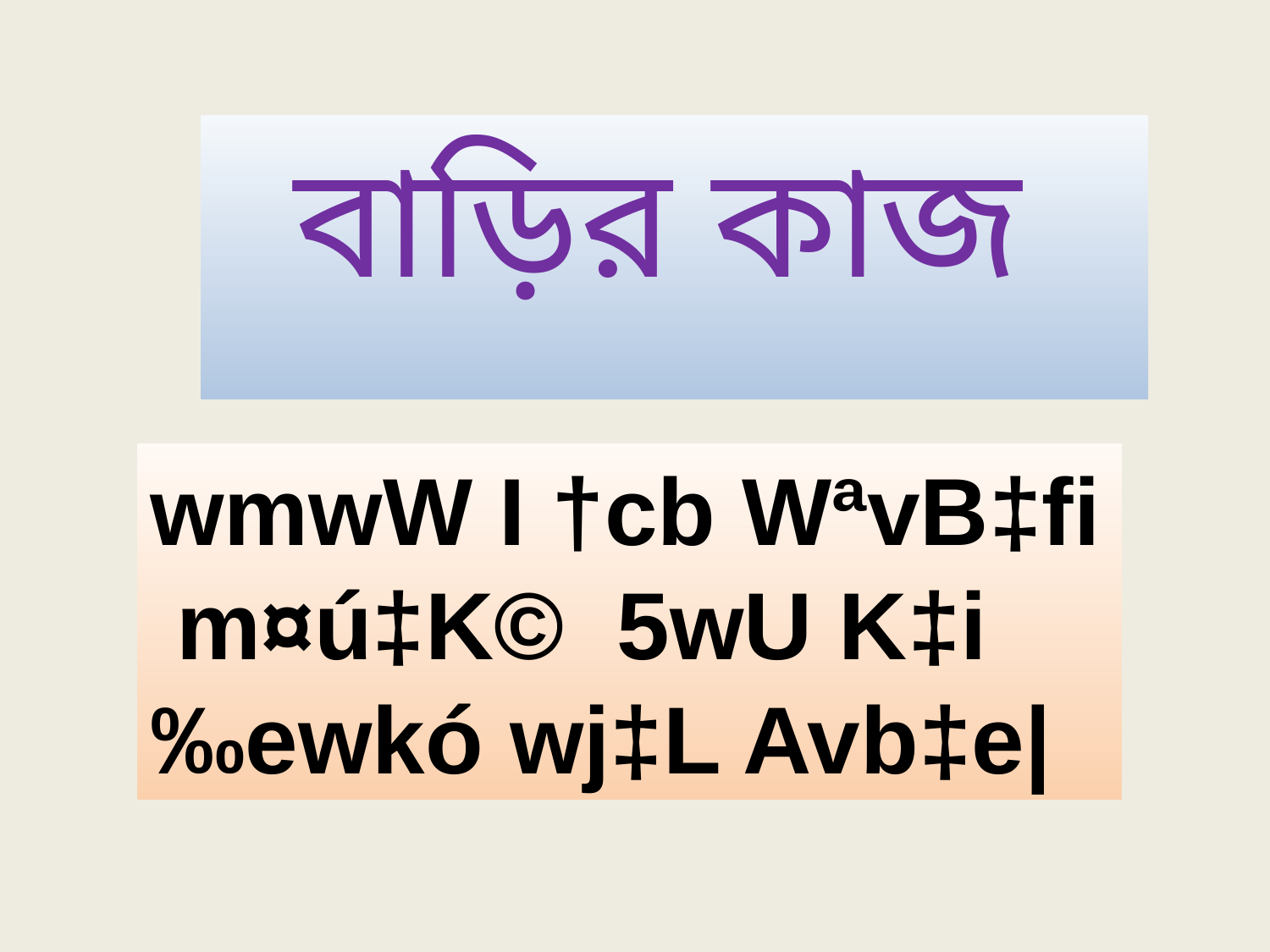

বাড়ির কাজ

wmwW I †cb WªvB‡fi  m¤ú‡K©  5wU K‡i  ‰ewkó wj‡L Avb‡e|